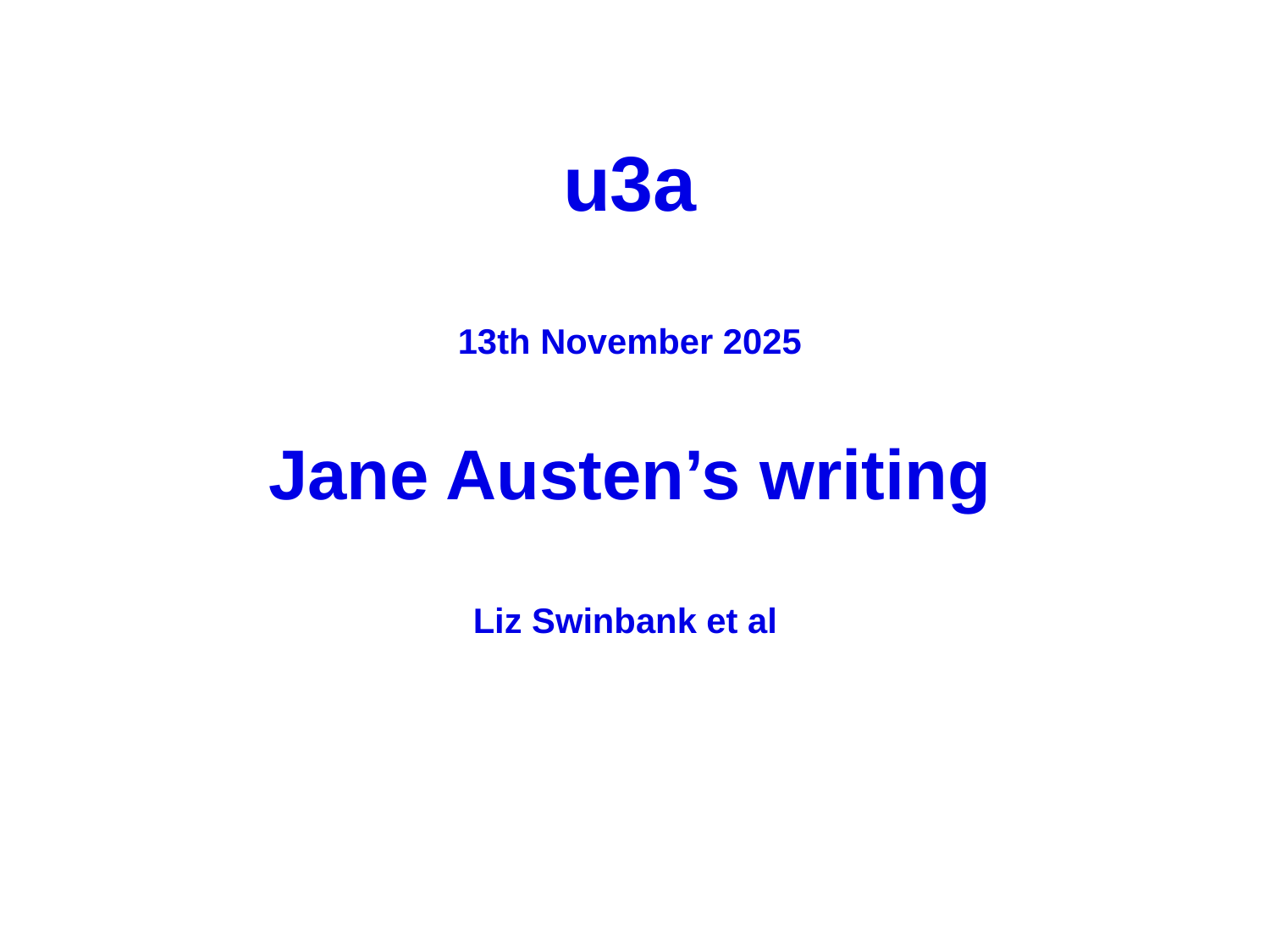

u3a

13th November 2025

Jane Austen’s writing

Liz Swinbank et al